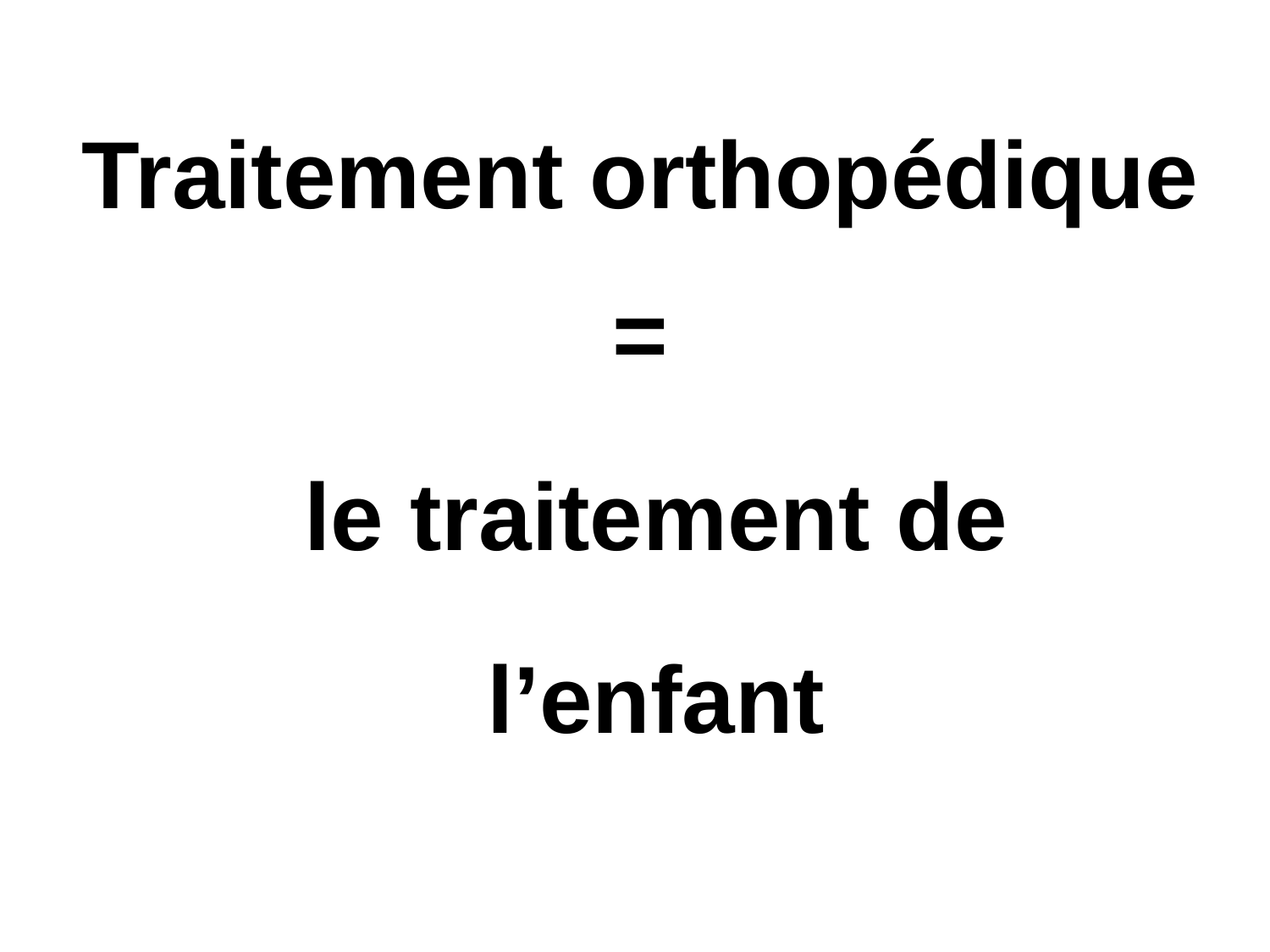

# Traitement orthopédique =
le traitement de l’enfant